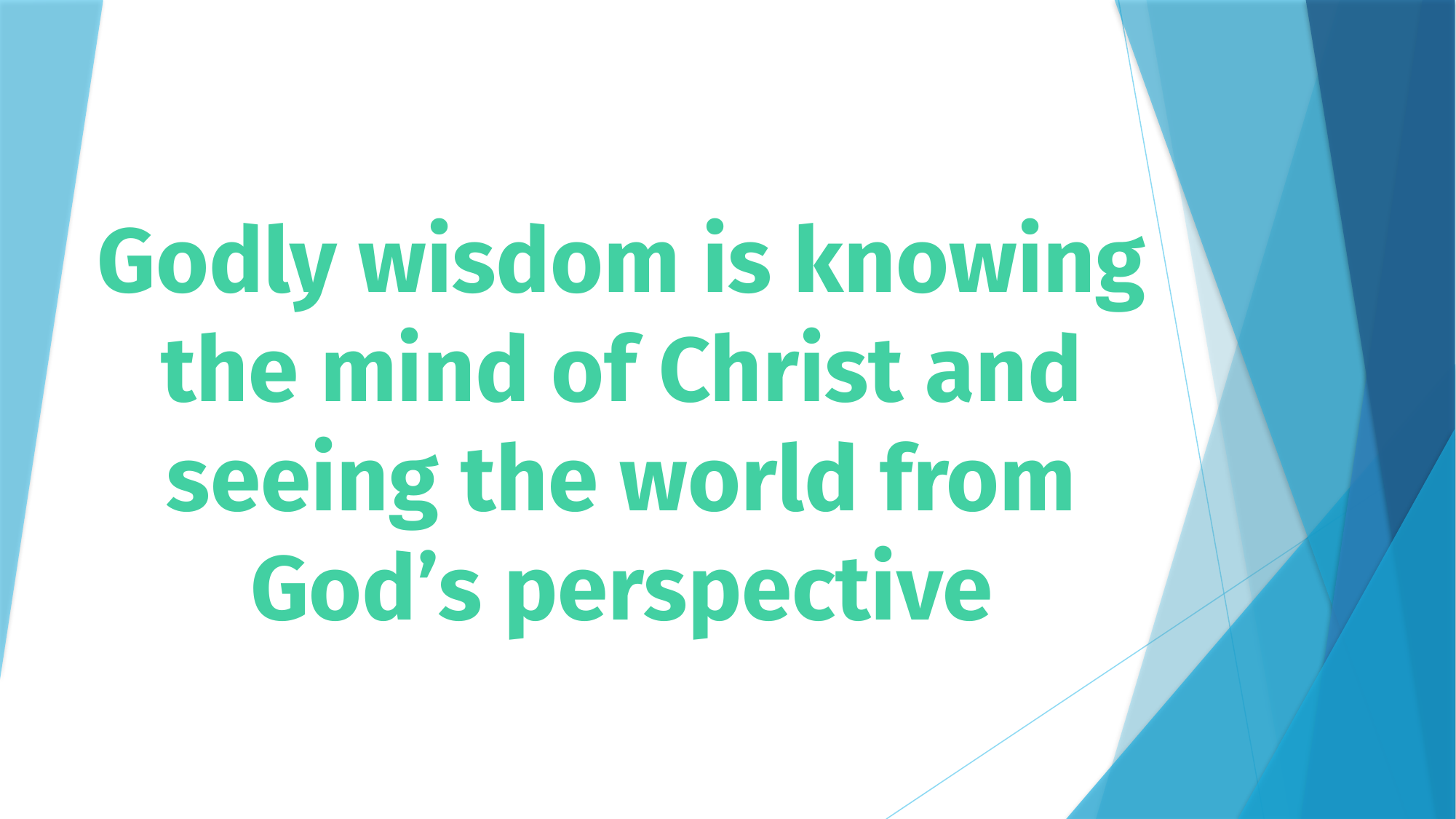

# Godly wisdom is knowing the mind of Christ and seeing the world from God’s perspective